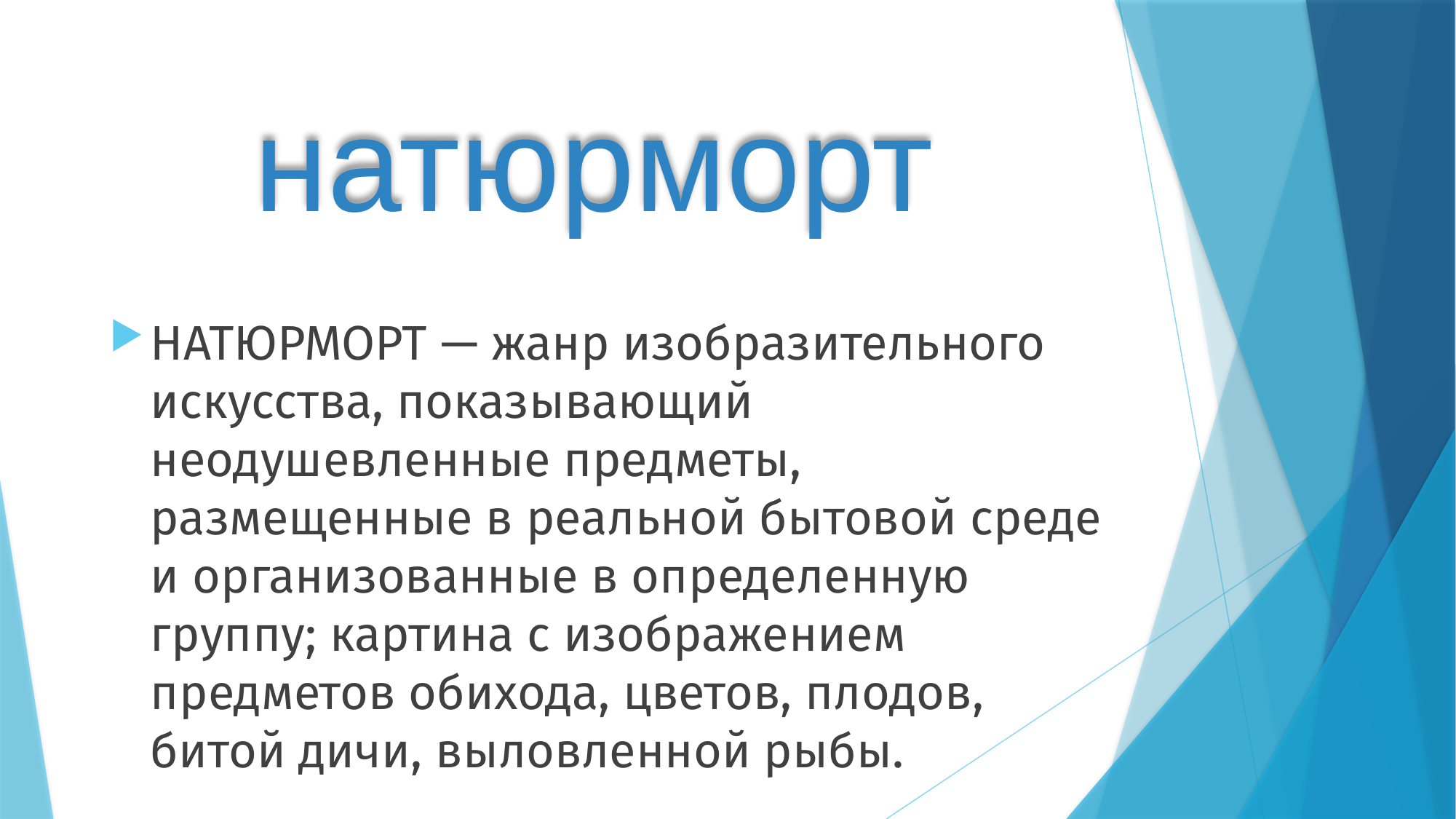

# натюрморт
НАТЮРМОРТ — жанр изобразительного искусства, показывающий неодушевленные предметы, размещенные в реальной бытовой среде и организованные в определенную группу; картина с изображением предметов обихода, цветов, плодов, битой дичи, выловленной рыбы.